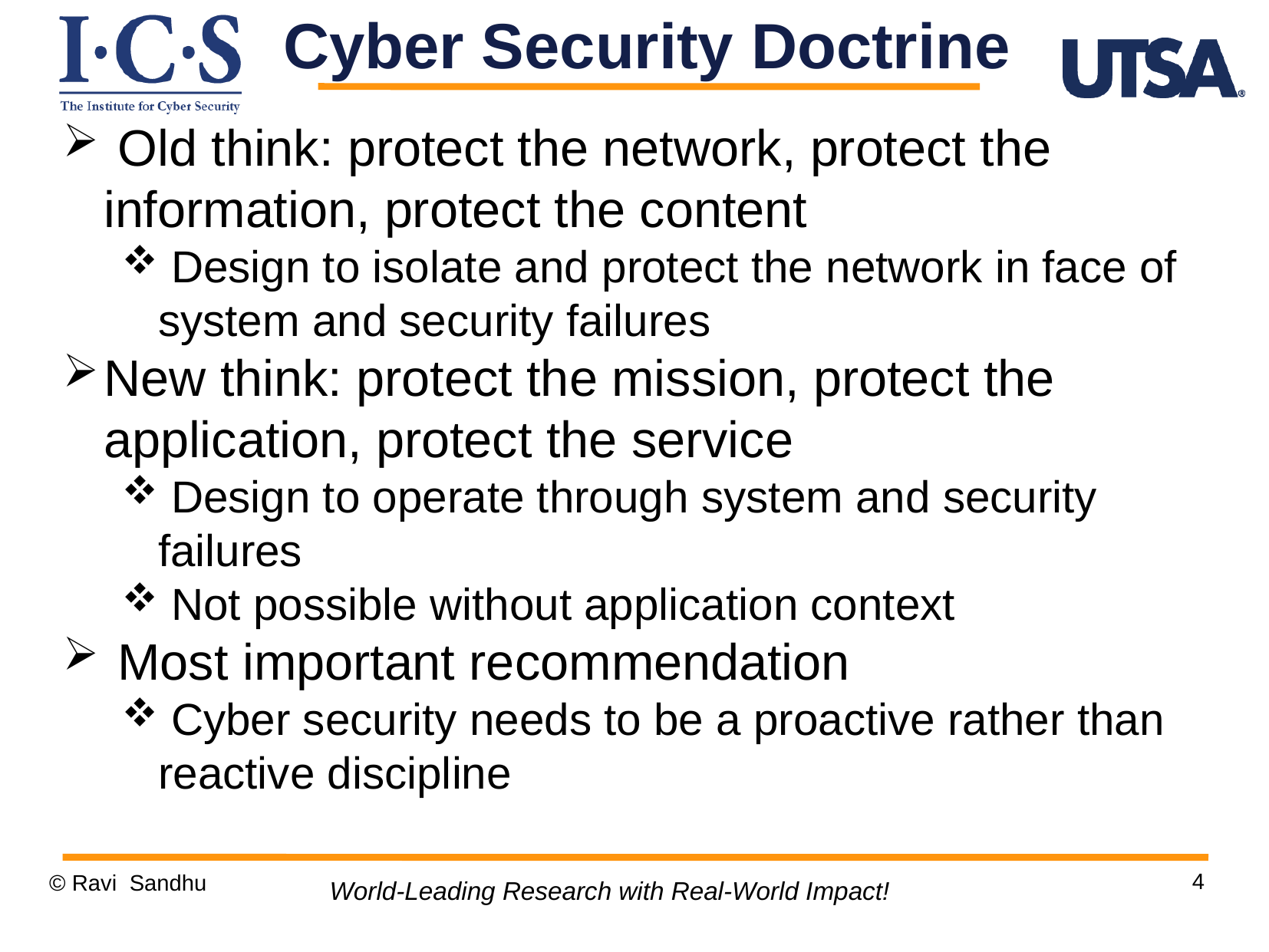

Cyber Security Doctrine
 Old think: protect the network, protect the information, protect the content
 Design to isolate and protect the network in face of system and security failures
New think: protect the mission, protect the application, protect the service
 Design to operate through system and security failures
 Not possible without application context
 Most important recommendation
 Cyber security needs to be a proactive rather than reactive discipline

4
© Ravi  Sandhu
World-Leading Research with Real-World Impact!